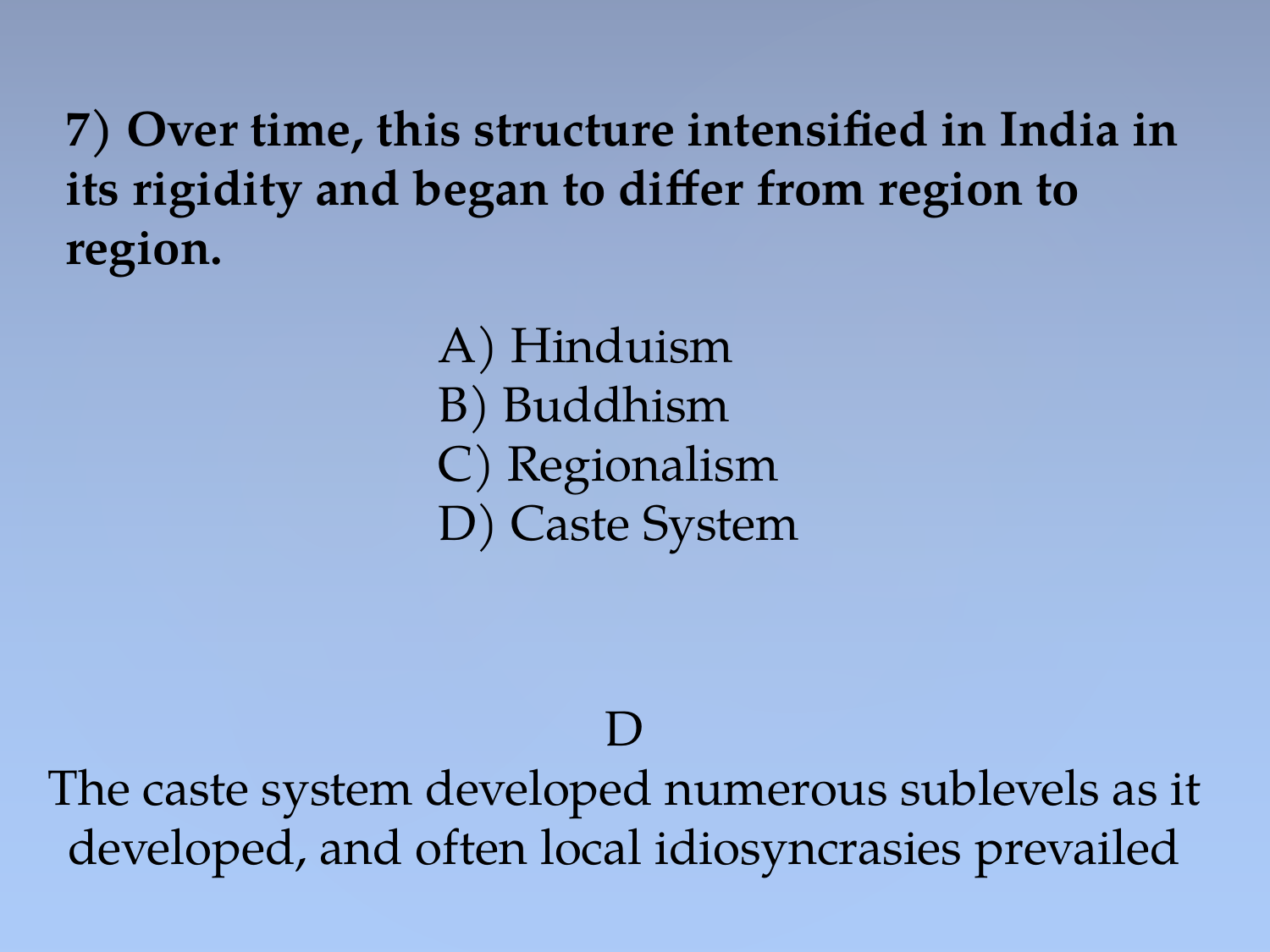

7) Over time, this structure intensified in India in its rigidity and began to differ from region to region.
 Hinduism
 Buddhism
 Regionalism
 Caste System
D
The caste system developed numerous sublevels as it developed, and often local idiosyncrasies prevailed